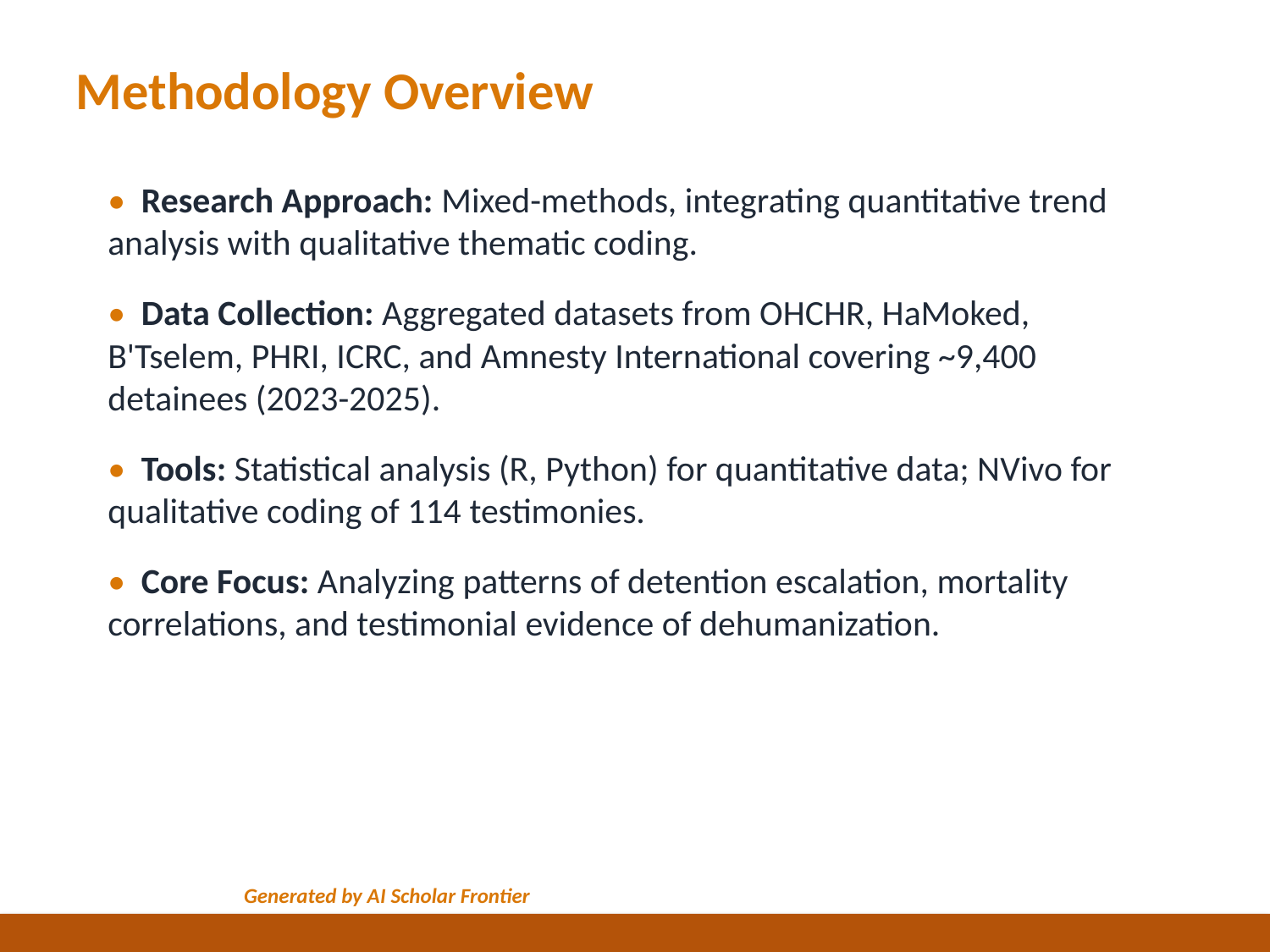

Methodology Overview
•  Research Approach: Mixed-methods, integrating quantitative trend analysis with qualitative thematic coding.
•  Data Collection: Aggregated datasets from OHCHR, HaMoked, B'Tselem, PHRI, ICRC, and Amnesty International covering ~9,400 detainees (2023-2025).
•  Tools: Statistical analysis (R, Python) for quantitative data; NVivo for qualitative coding of 114 testimonies.
•  Core Focus: Analyzing patterns of detention escalation, mortality correlations, and testimonial evidence of dehumanization.
Generated by AI Scholar Frontier